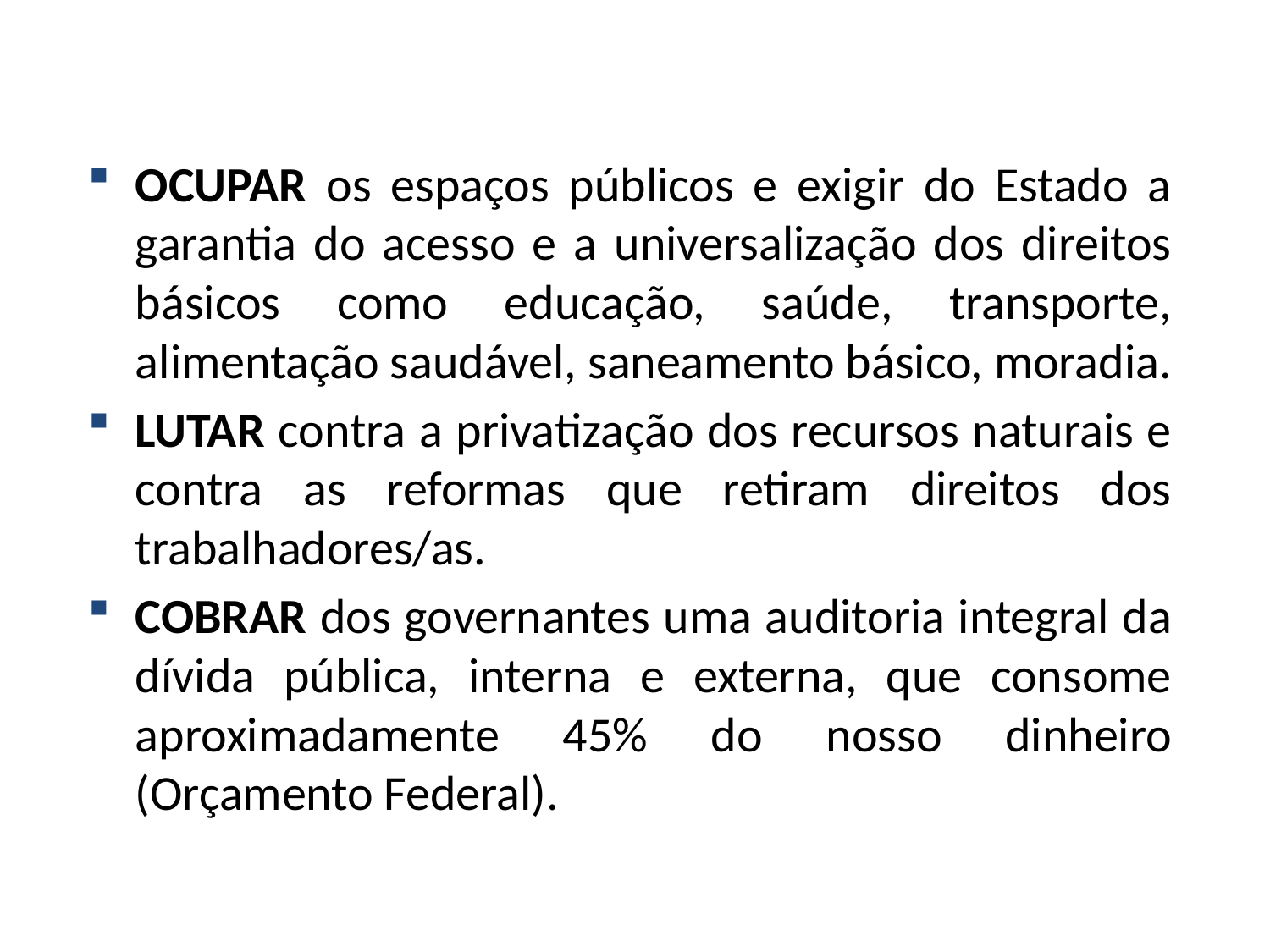

OCUPAR os espaços públicos e exigir do Estado a garantia do acesso e a universalização dos direitos básicos como educação, saúde, transporte, alimentação saudável, saneamento básico, moradia.
LUTAR contra a privatização dos recursos naturais e contra as reformas que retiram direitos dos trabalhadores/as.
COBRAR dos governantes uma auditoria integral da dívida pública, interna e externa, que consome aproximadamente 45% do nosso dinheiro (Orçamento Federal).